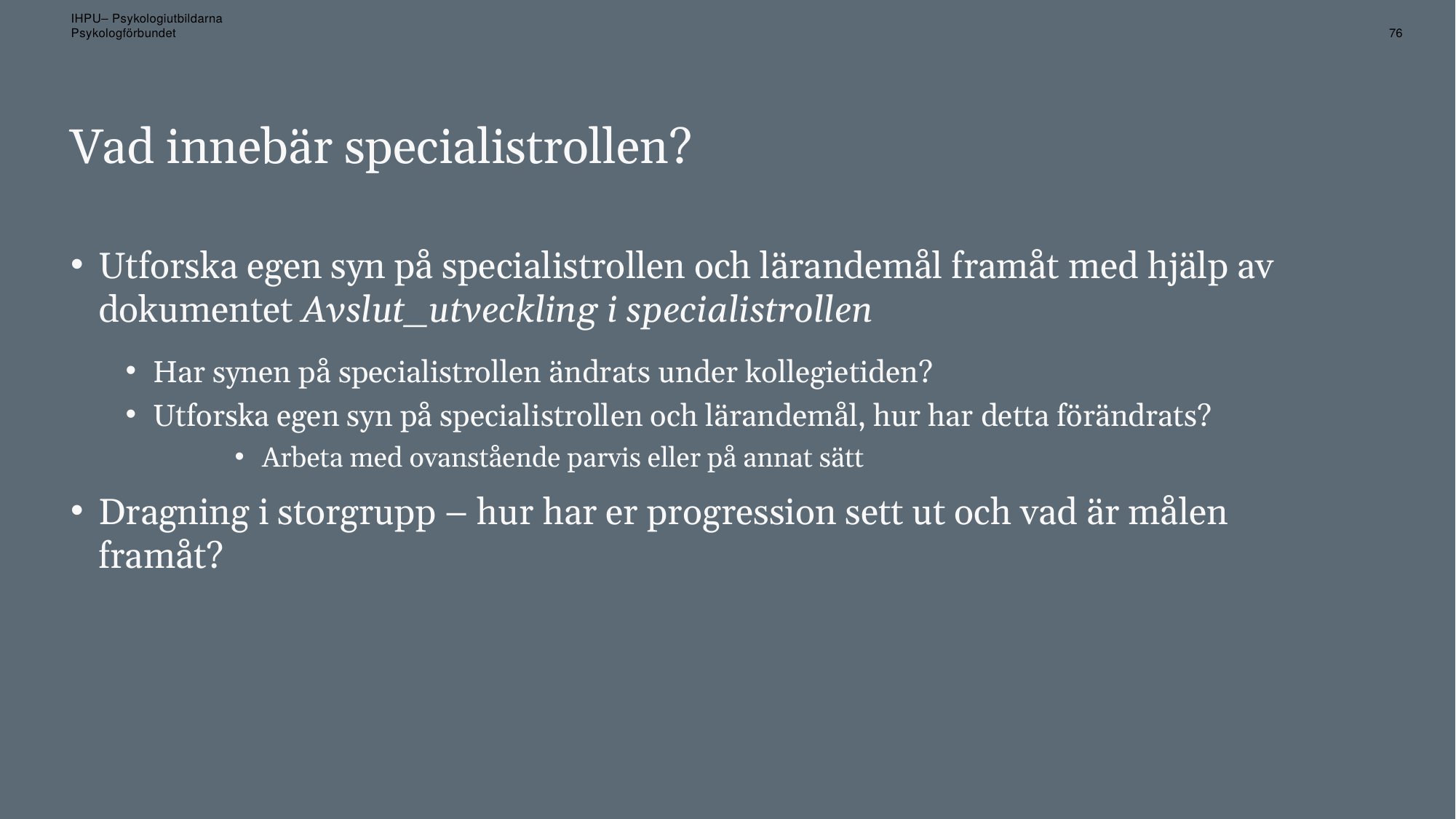

76
# Vad innebär specialistrollen?
Utforska egen syn på specialistrollen och lärandemål framåt med hjälp av dokumentet Avslut_utveckling i specialistrollen
Har synen på specialistrollen ändrats under kollegietiden?
Utforska egen syn på specialistrollen och lärandemål, hur har detta förändrats?
Arbeta med ovanstående parvis eller på annat sätt
Dragning i storgrupp – hur har er progression sett ut och vad är målen framåt?